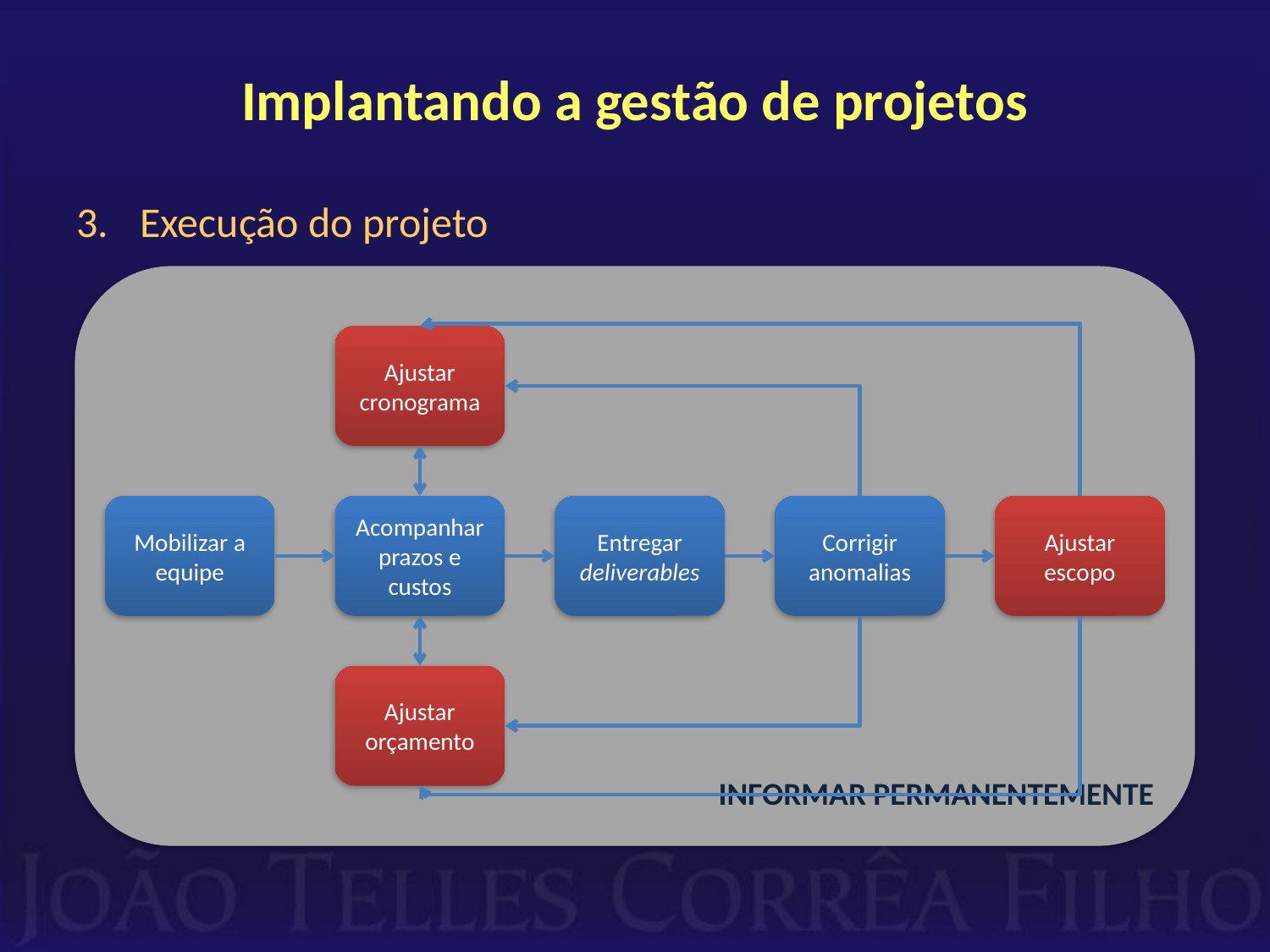

# Implantando a gestão de projetos
Execução do projeto

INFORMAR PERMANENTEMENTE
Ajustar cronograma
Mobilizar a equipe
Acompanhar prazos e custos
Entregar deliverables
Corrigir anomalias
Ajustar escopo
Ajustar orçamento